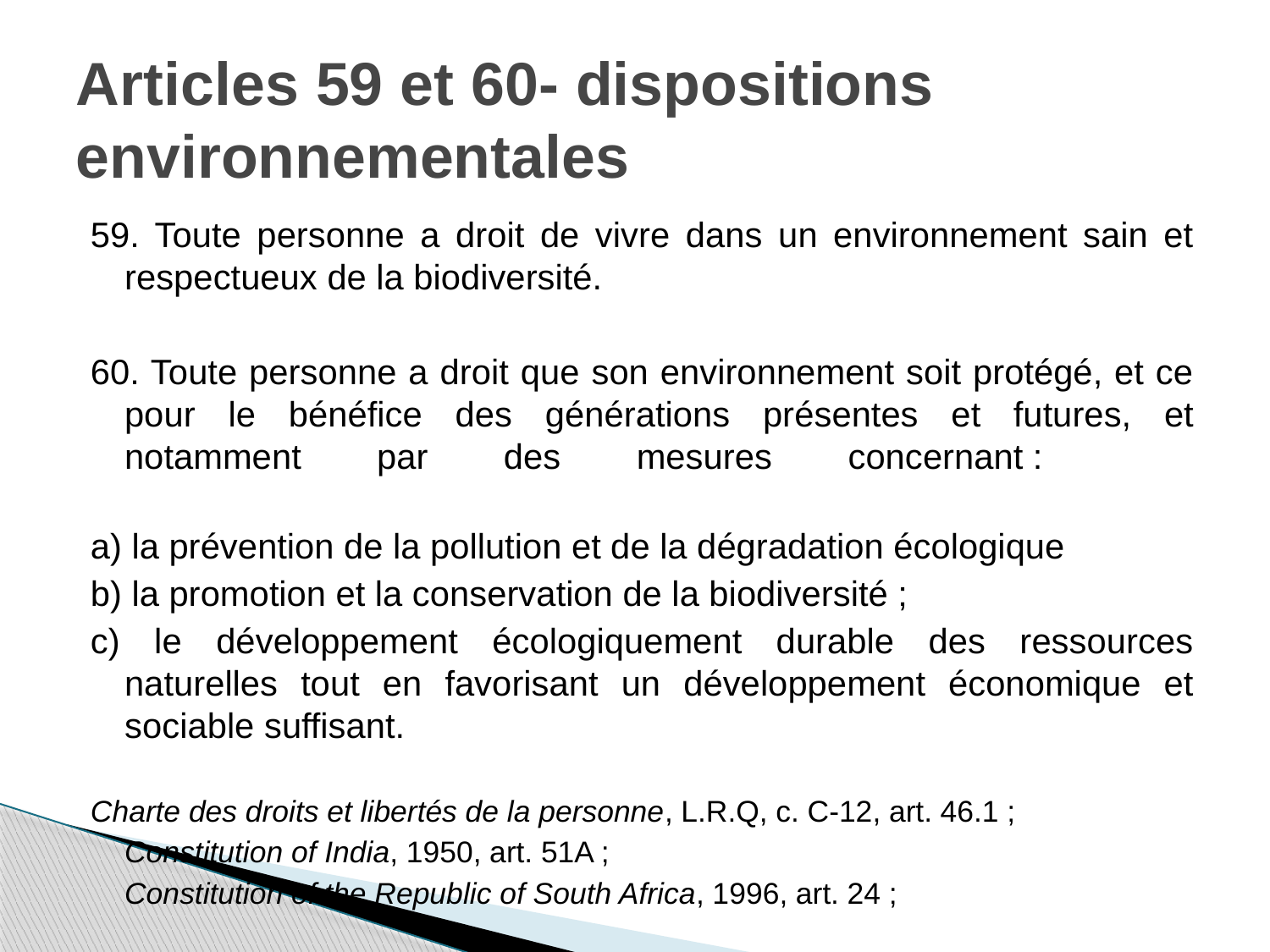

# Articles 59 et 60- dispositions environnementales
59. Toute personne a droit de vivre dans un environnement sain et respectueux de la biodiversité.

60. Toute personne a droit que son environnement soit protégé, et ce pour le bénéfice des générations présentes et futures, et notamment par des mesures concernant :
a) la prévention de la pollution et de la dégradation écologique
b) la promotion et la conservation de la biodiversité ;
c) le développement écologiquement durable des ressources naturelles tout en favorisant un développement économique et sociable suffisant.

Charte des droits et libertés de la personne, L.R.Q, c. C-12, art. 46.1 ;
	Constitution of India, 1950, art. 51A ;
		Constitution of the Republic of South Africa, 1996, art. 24 ;